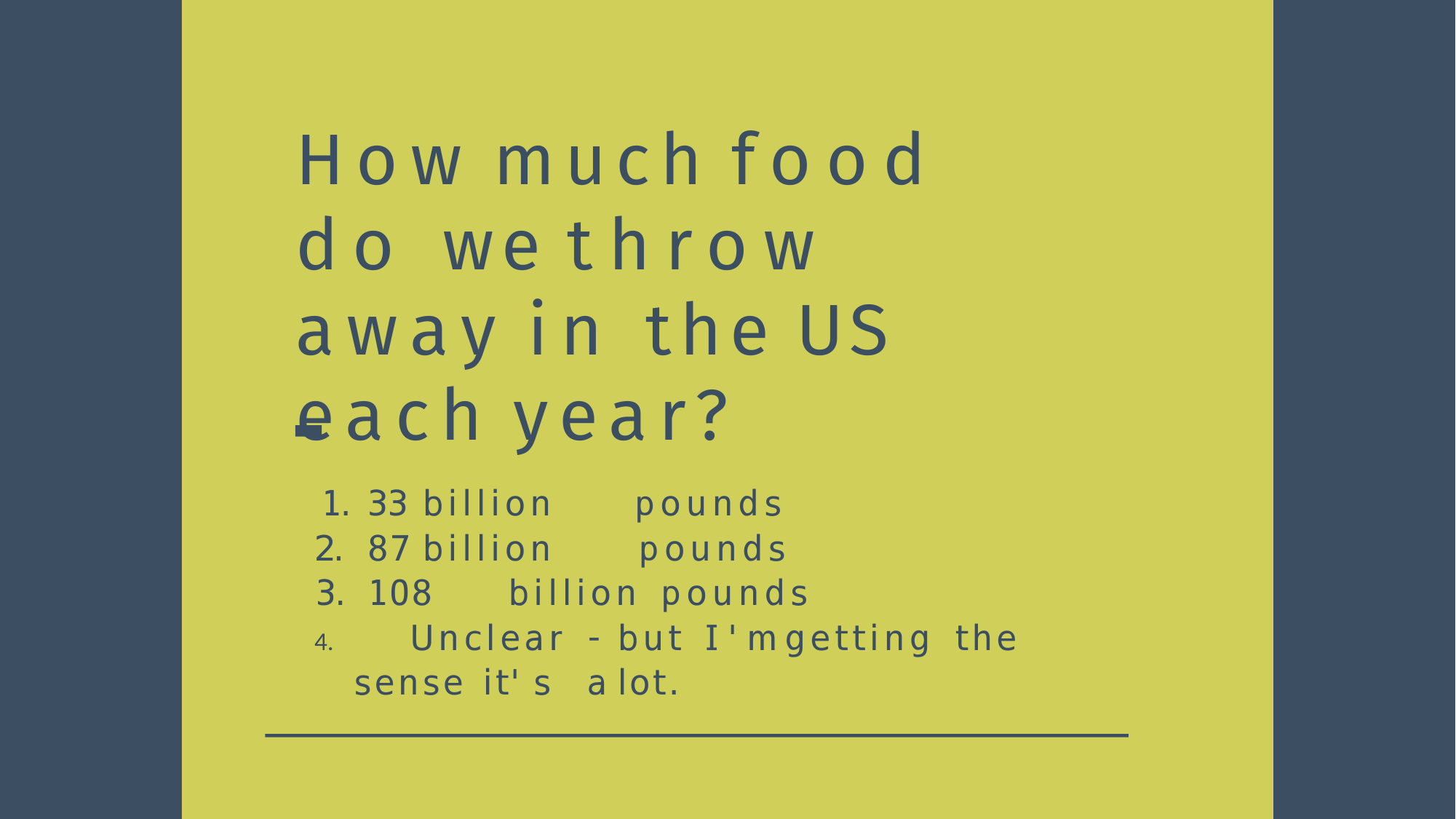

# How much food do we throw away in the US each year?

33	billion	pounds
87	billion	pounds
108	billion	pounds
	Unclear	-	but	I ' m	getting	the	sense it' s	a	lot.